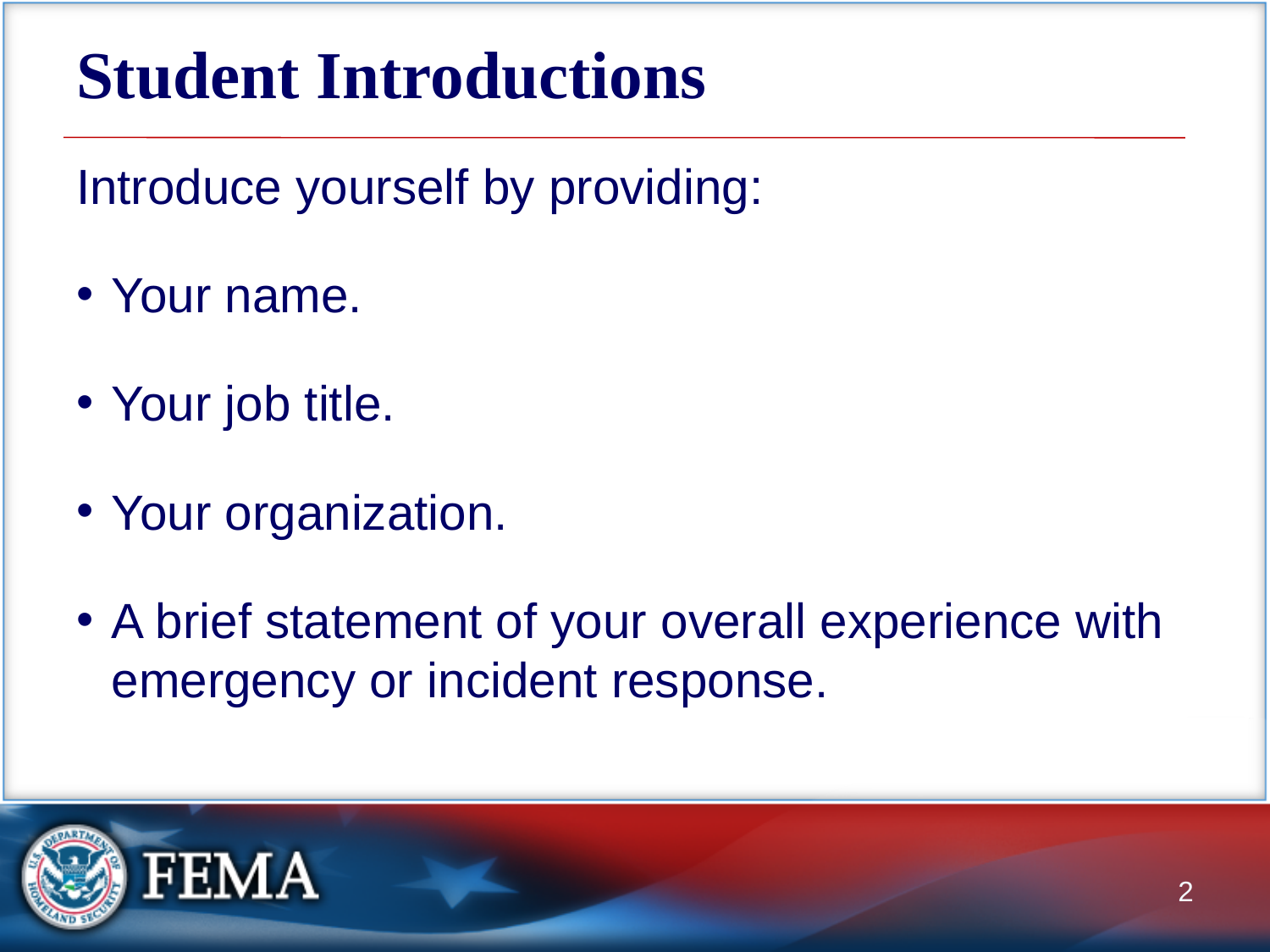

# Student Introductions
Introduce yourself by providing:
Your name.
Your job title.
Your organization.
A brief statement of your overall experience with emergency or incident response.
2